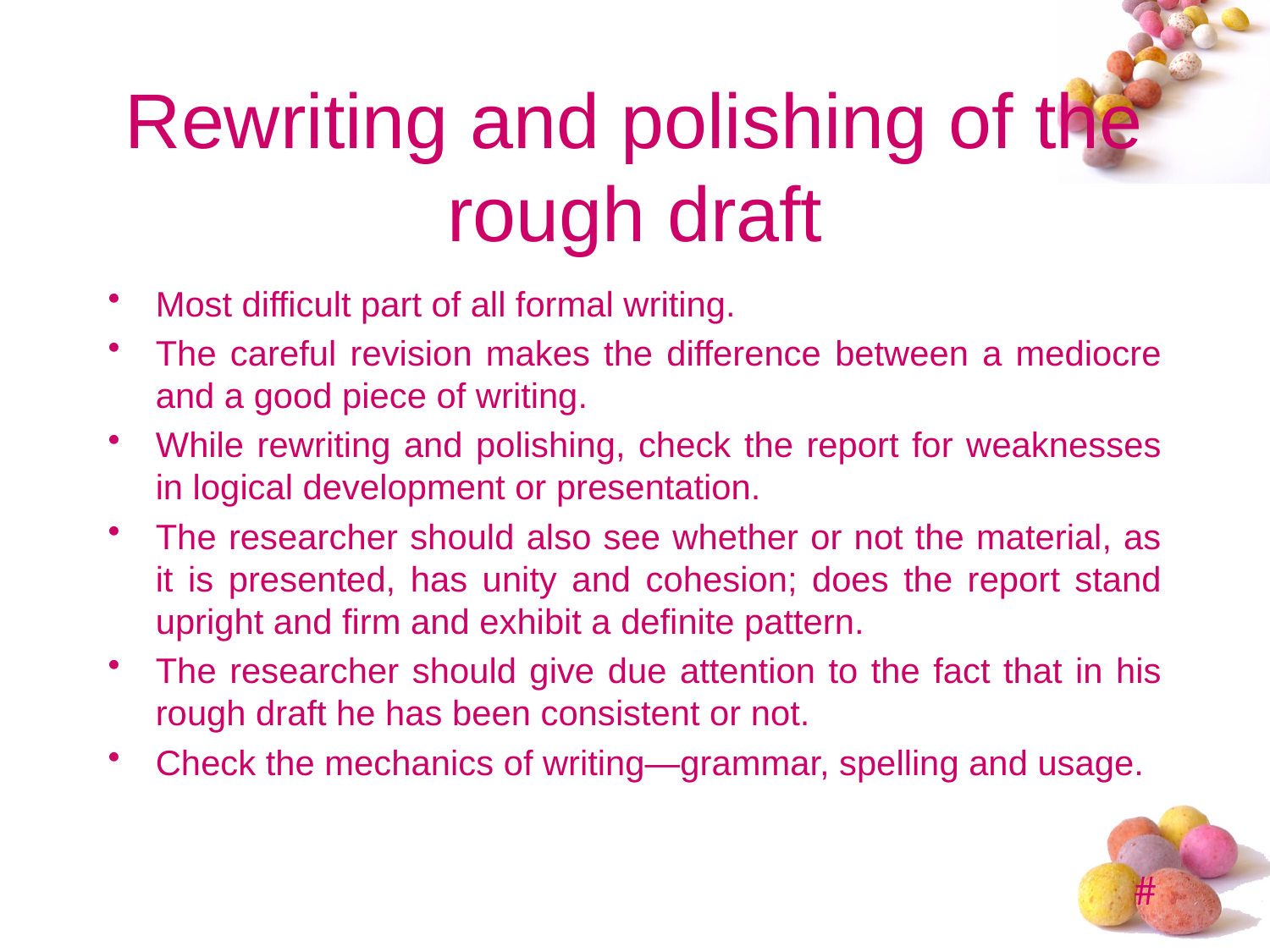

# Rewriting and polishing of the rough draft
Most difficult part of all formal writing.
The careful revision makes the difference between a mediocre and a good piece of writing.
While rewriting and polishing, check the report for weaknesses in logical development or presentation.
The researcher should also see whether or not the material, as it is presented, has unity and cohesion; does the report stand upright and firm and exhibit a definite pattern.
The researcher should give due attention to the fact that in his rough draft he has been consistent or not.
Check the mechanics of writing—grammar, spelling and usage.